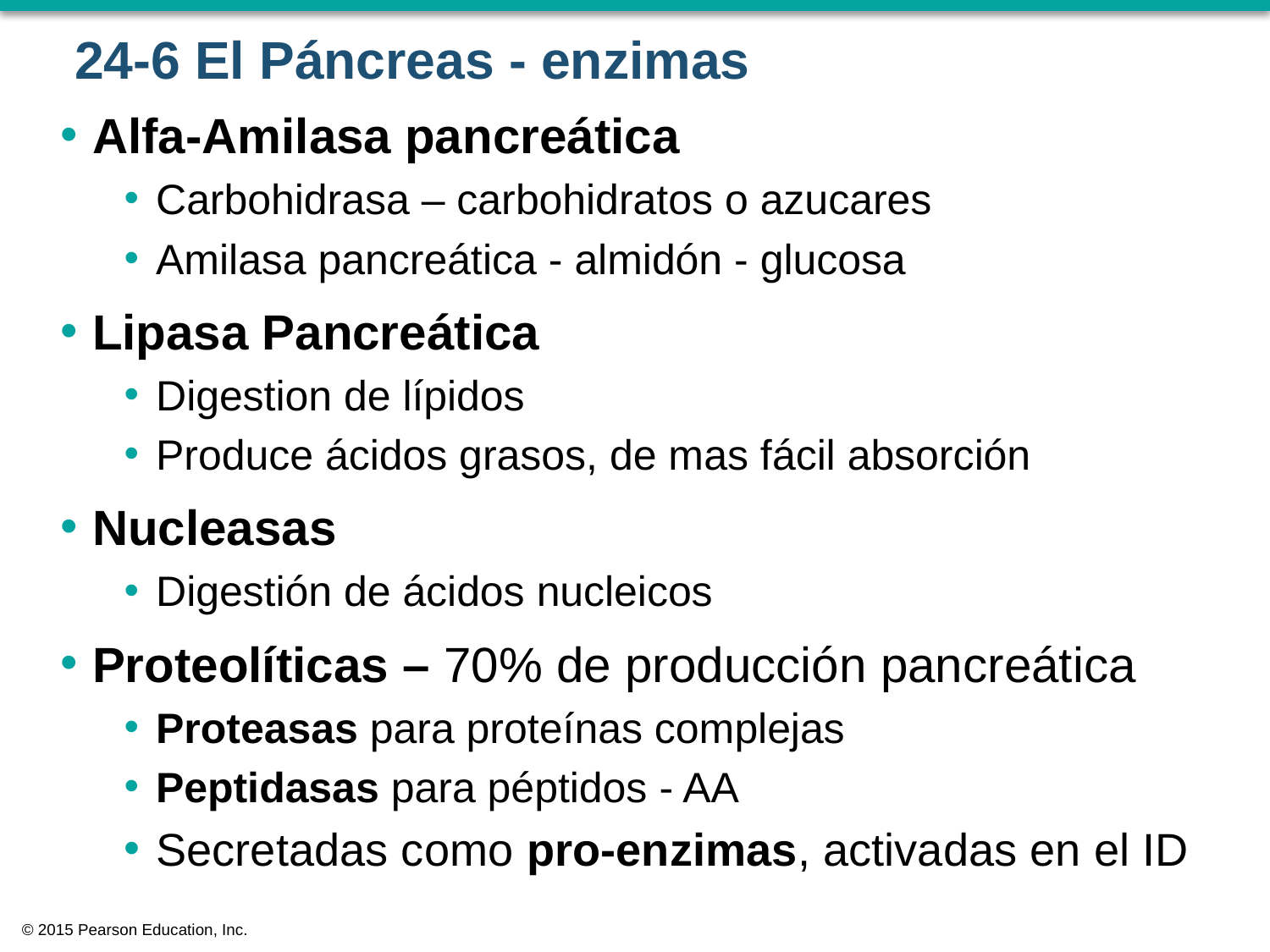

# 24-6 El Páncreas - enzimas
Alfa-Amilasa pancreática
Carbohidrasa – carbohidratos o azucares
Amilasa pancreática - almidón - glucosa
Lipasa Pancreática
Digestion de lípidos
Produce ácidos grasos, de mas fácil absorción
Nucleasas
Digestión de ácidos nucleicos
Proteolíticas – 70% de producción pancreática
Proteasas para proteínas complejas
Peptidasas para péptidos - AA
Secretadas como pro-enzimas, activadas en el ID